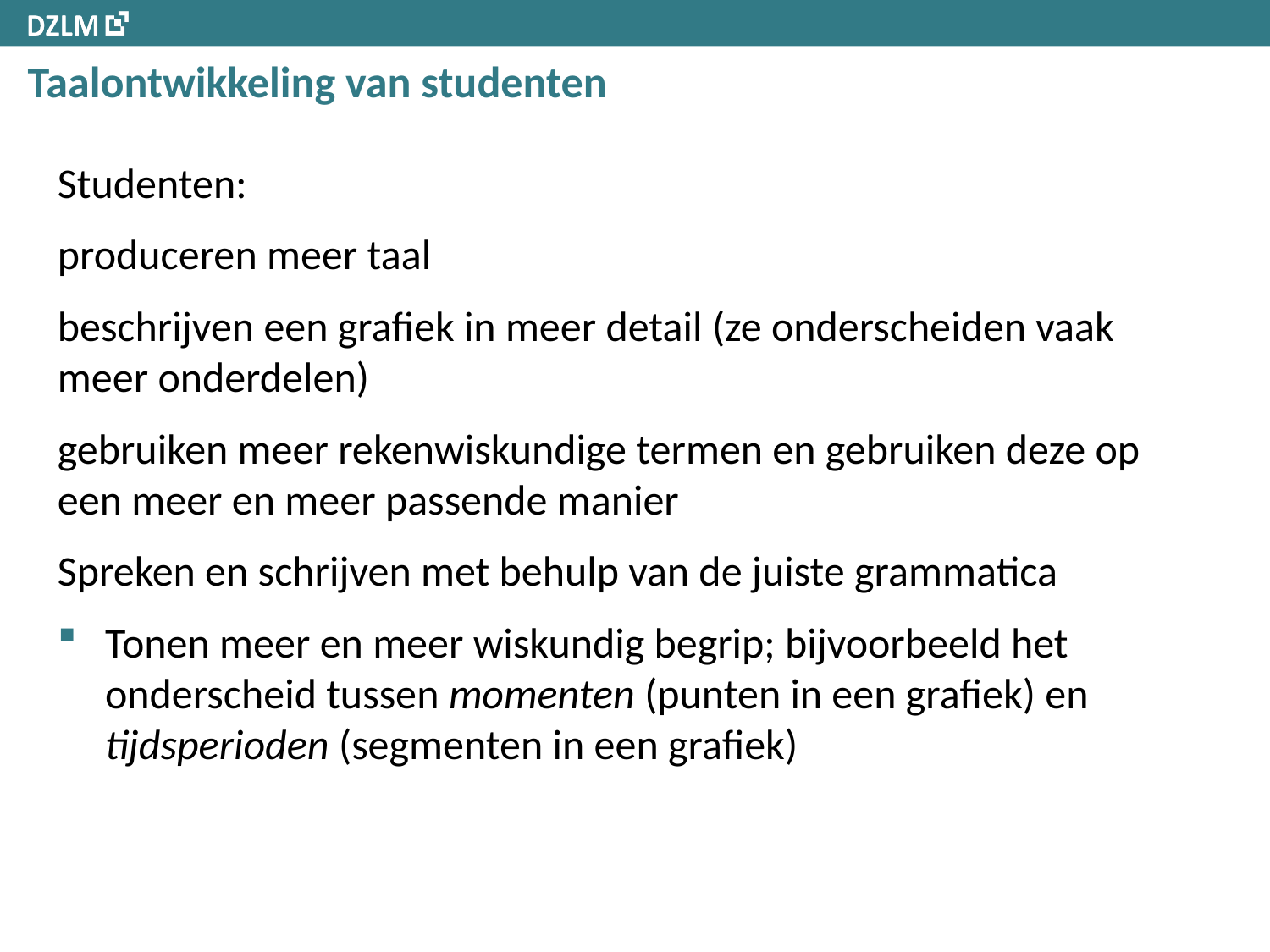

# Taalontwikkeling van studenten
Studenten:
produceren meer taal
beschrijven een grafiek in meer detail (ze onderscheiden vaak meer onderdelen)
gebruiken meer rekenwiskundige termen en gebruiken deze op een meer en meer passende manier
Spreken en schrijven met behulp van de juiste grammatica
Tonen meer en meer wiskundig begrip; bijvoorbeeld het onderscheid tussen momenten (punten in een grafiek) en tijdsperioden (segmenten in een grafiek)